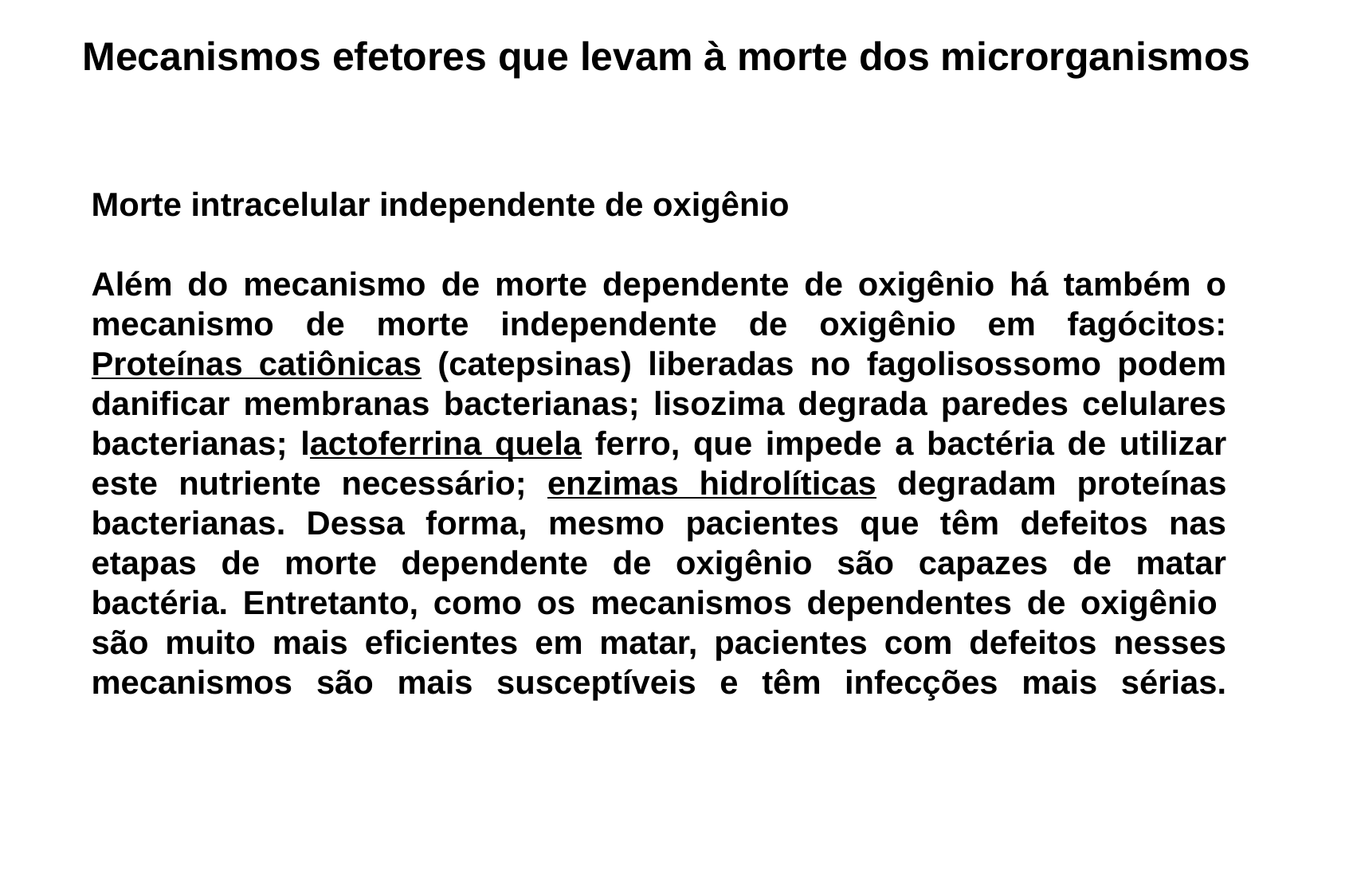

Mecanismos efetores que levam à morte dos microrganismos
Morte intracelular independente de oxigênio
Além do mecanismo de morte dependente de oxigênio há também o mecanismo de morte independente de oxigênio em fagócitos: Proteínas catiônicas (catepsinas) liberadas no fagolisossomo podem danificar membranas bacterianas; lisozima degrada paredes celulares bacterianas; lactoferrina quela ferro, que impede a bactéria de utilizar este nutriente necessário; enzimas hidrolíticas degradam proteínas bacterianas. Dessa forma, mesmo pacientes que têm defeitos nas etapas de morte dependente de oxigênio são capazes de matar bactéria. Entretanto, como os mecanismos dependentes de oxigênio  são muito mais eficientes em matar, pacientes com defeitos nesses mecanismos são mais susceptíveis e têm infecções mais sérias.